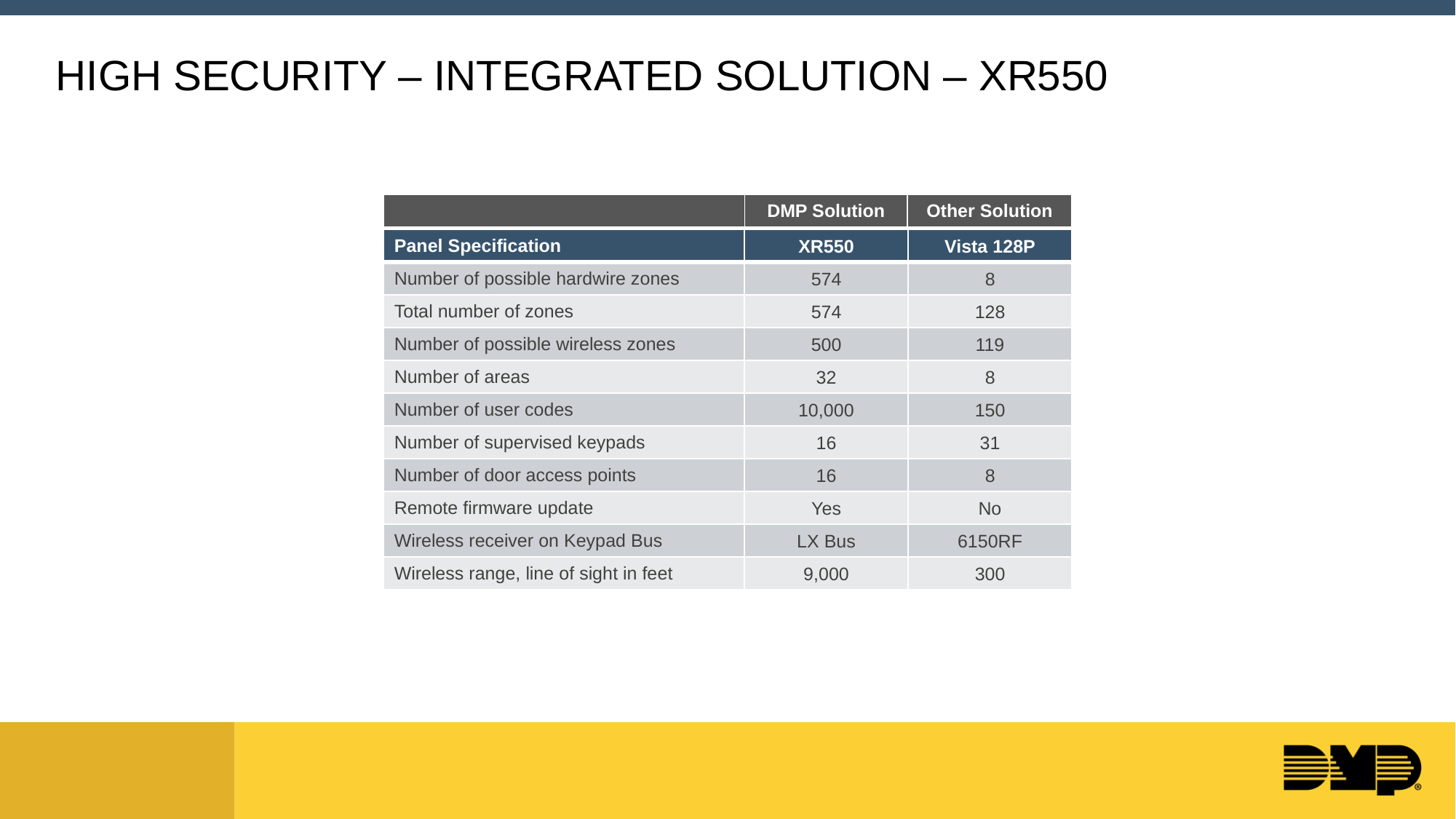

# HIGH SECURITY – INTEGRATED SOLUTION – XR550
|  | DMP Solution | Other Solution |
| --- | --- | --- |
| Panel Specification | XR550 | Vista 128P |
| --- | --- | --- |
| Number of possible hardwire zones | 574 | 8 |
| Total number of zones | 574 | 128 |
| Number of possible wireless zones | 500 | 119 |
| Number of areas | 32 | 8 |
| Number of user codes | 10,000 | 150 |
| Number of supervised keypads | 16 | 31 |
| Number of door access points | 16 | 8 |
| Remote firmware update | Yes | No |
| Wireless receiver on Keypad Bus | LX Bus | 6150RF |
| Wireless range, line of sight in feet | 9,000 | 300 |